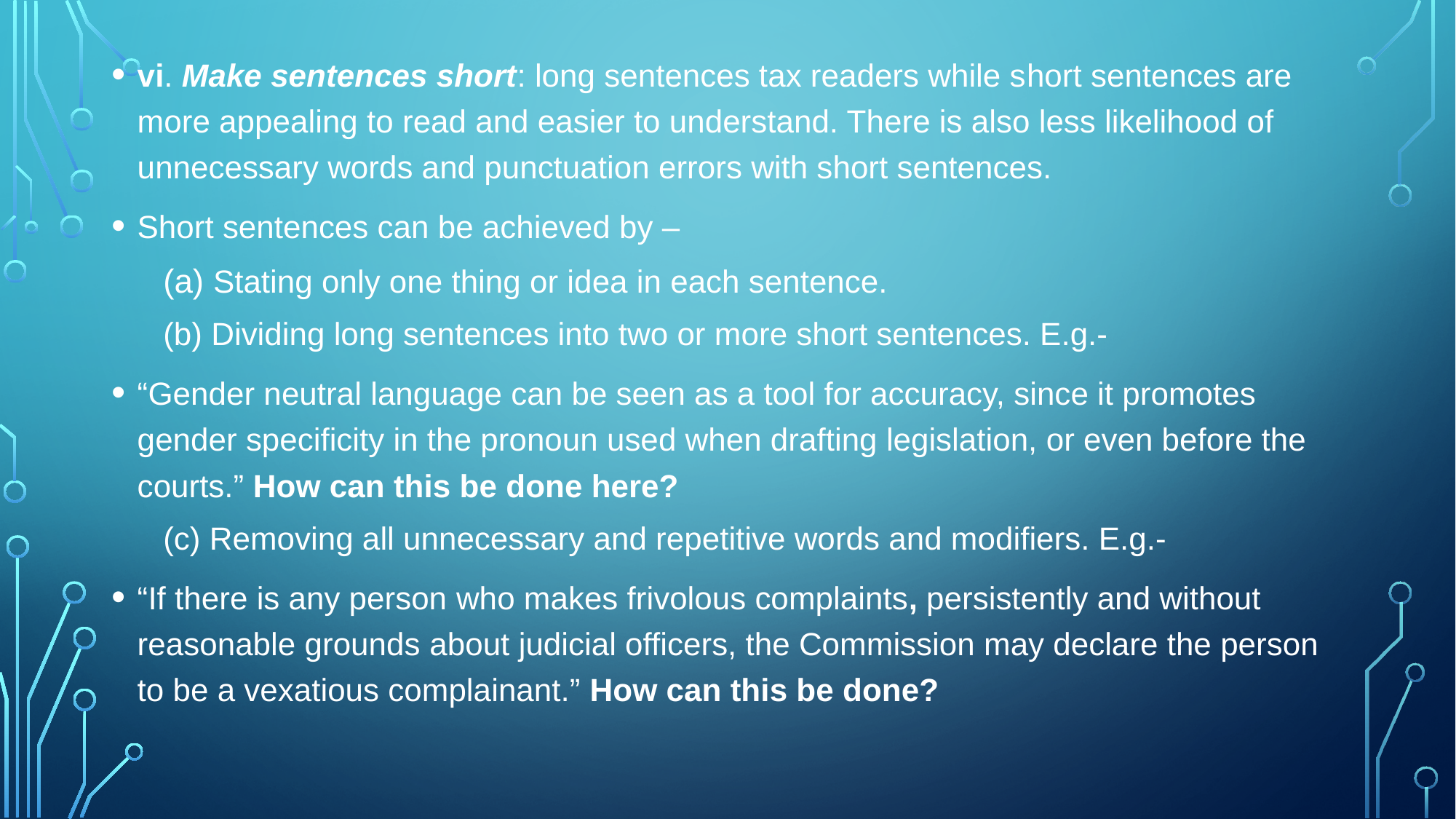

vi. Make sentences short: long sentences tax readers while short sentences are more appealing to read and easier to understand. There is also less likelihood of unnecessary words and punctuation errors with short sentences.
Short sentences can be achieved by –
(a) Stating only one thing or idea in each sentence.
(b) Dividing long sentences into two or more short sentences. E.g.-
“Gender neutral language can be seen as a tool for accuracy, since it promotes gender specificity in the pronoun used when drafting legislation, or even before the courts.” How can this be done here?
(c) Removing all unnecessary and repetitive words and modifiers. E.g.-
“If there is any person who makes frivolous complaints, persistently and without reasonable grounds about judicial officers, the Commission may declare the person to be a vexatious complainant.” How can this be done?

21